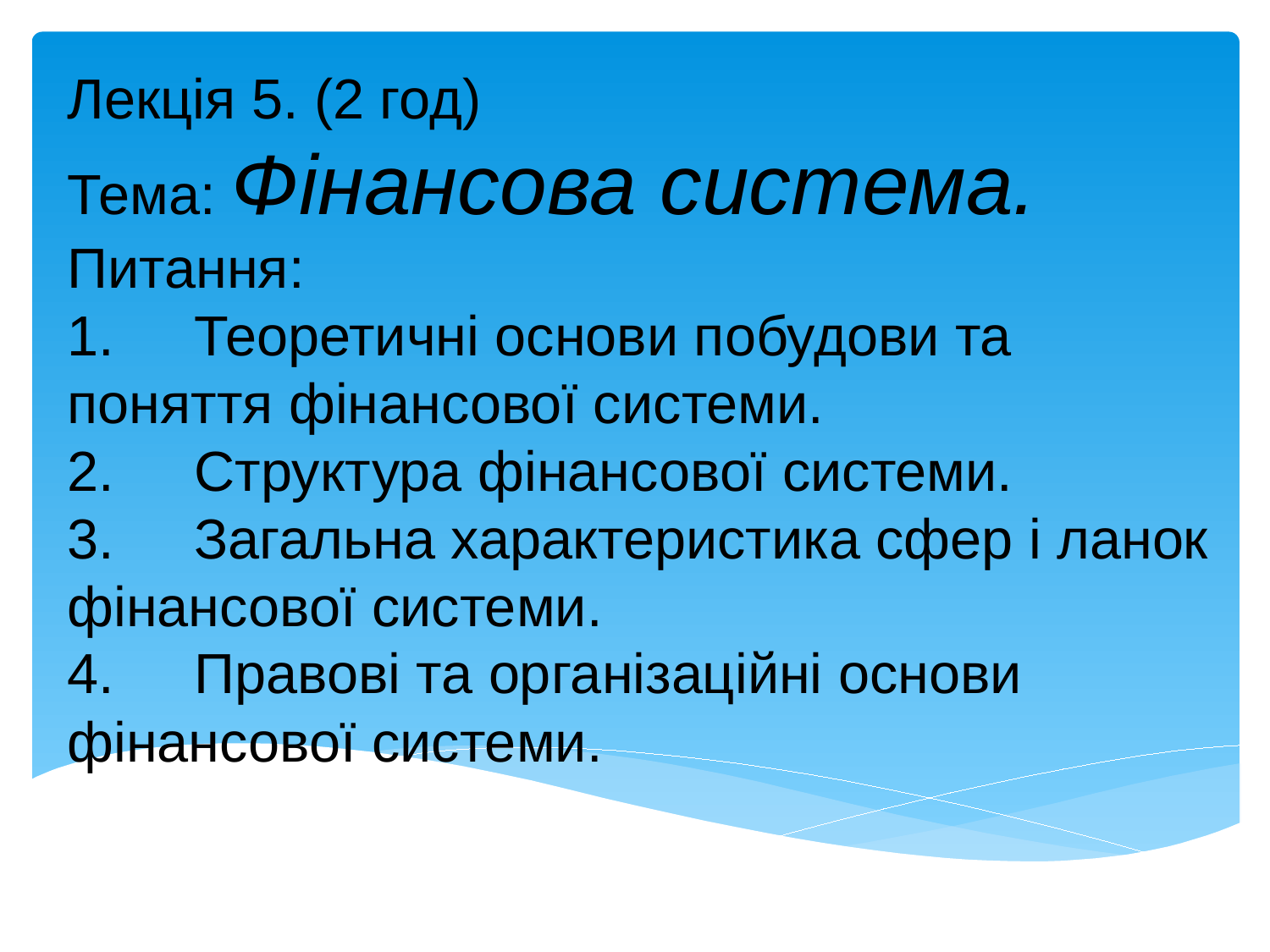

Лекція 5. (2 год)
Тема: Фінансова система.
Питання:
1.	Теоретичні основи побудови та поняття фінансової системи.
2.	Структура фінансової системи.
3.	Загальна характеристика сфер і ланок фінансової системи.
4.	Правові та організаційні основи фінансової системи.